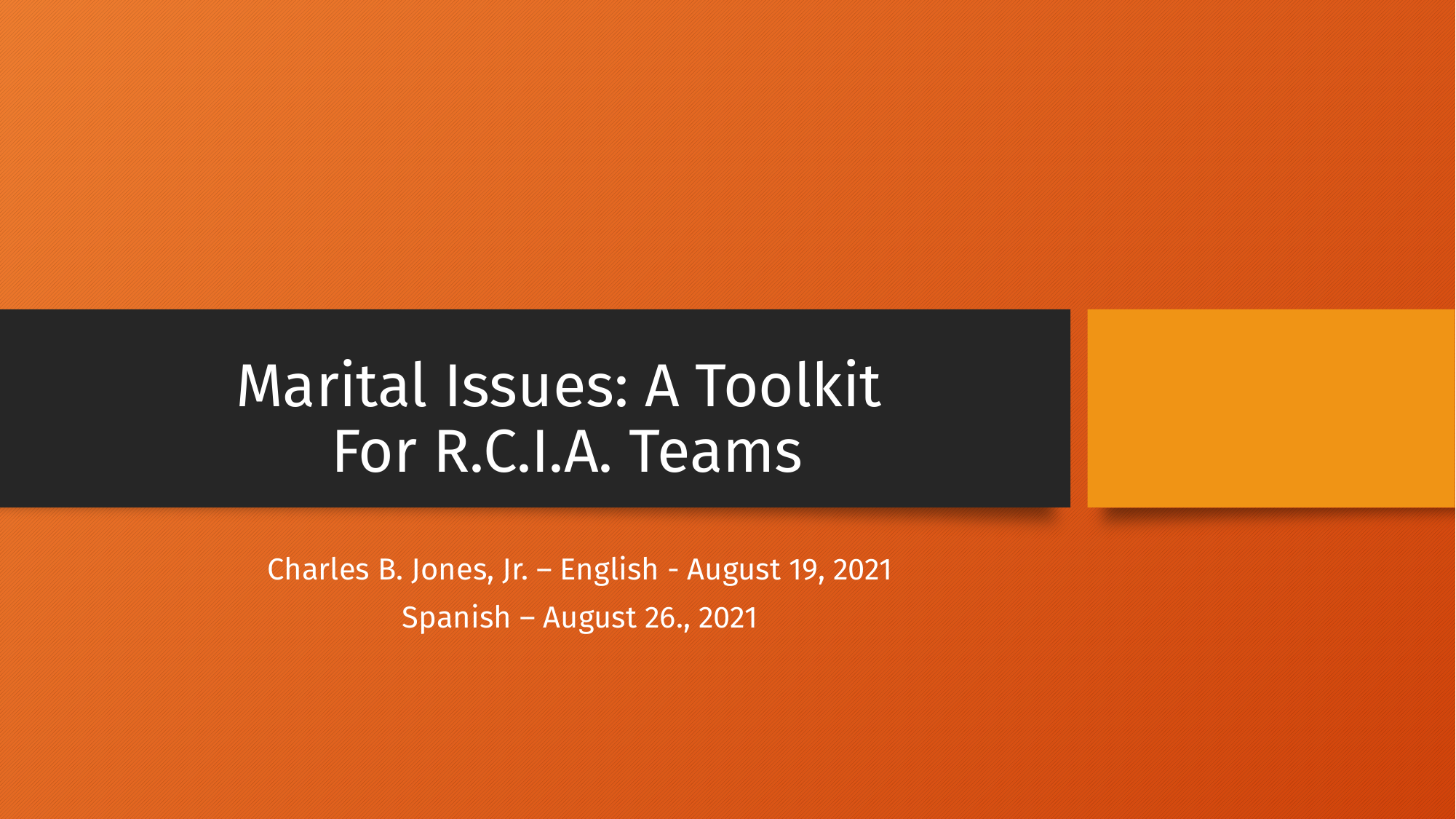

# Marital Issues: A Toolkit For R.C.I.A. Teams
Charles B. Jones, Jr. – English - August 19, 2021
Spanish – August 26., 2021